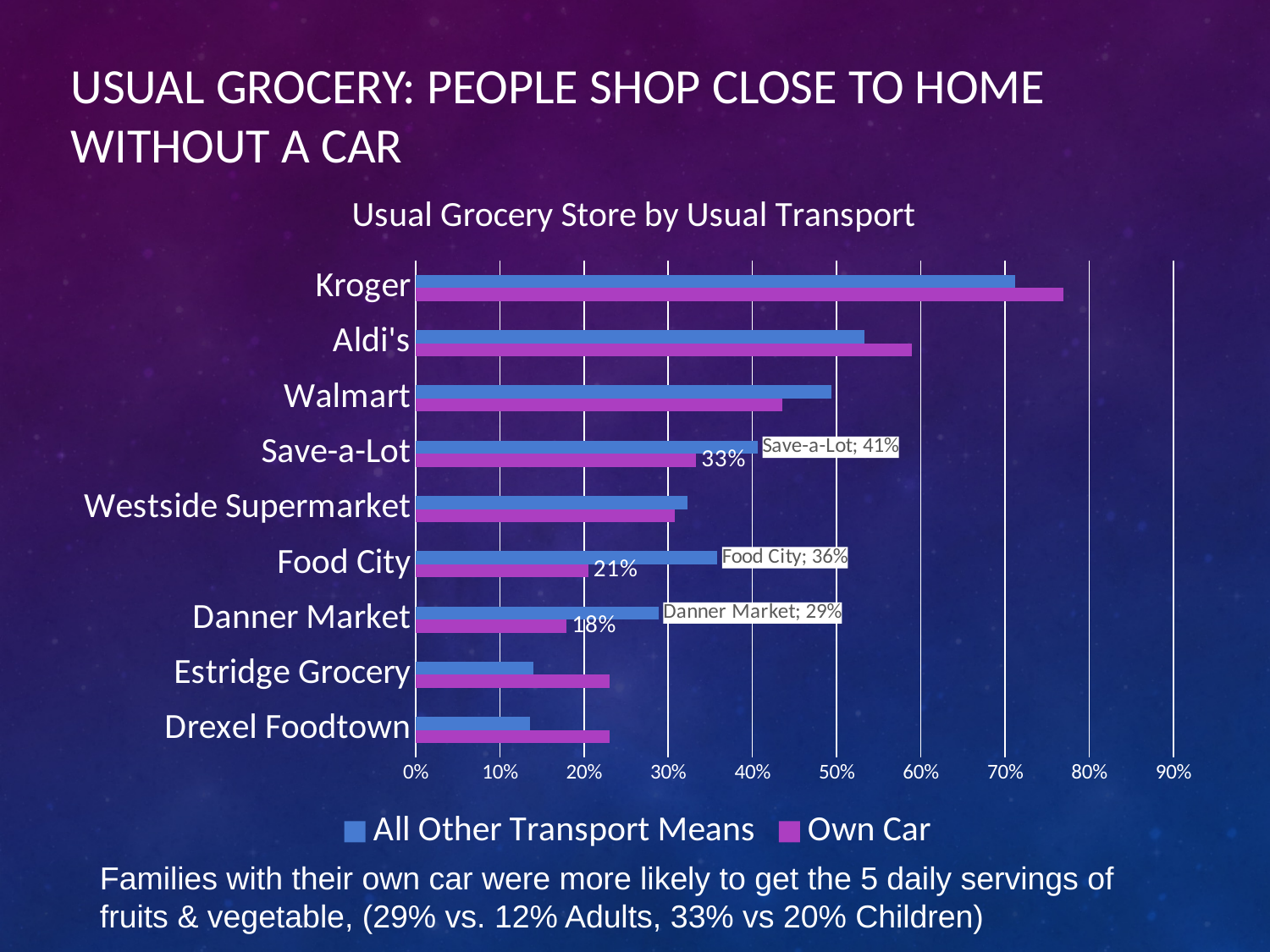

# Usual Grocery: People Shop Close TO HOME without a CAR

### Chart: Usual Grocery Store by Usual Transport

| Category | Own Car | All Other Transport Means |
|---|---|---|
| Drexel Foodtown | 0.23076923076923075 | 0.13537117903930132 |
| Estridge Grocery | 0.23076923076923075 | 0.13973799126637554 |
| Danner Market | 0.1794871794871795 | 0.28820960698689957 |
| Food City | 0.20512820512820515 | 0.35807860262008734 |
| Westside Supermarket | 0.3076923076923077 | 0.3231441048034934 |
| Save-a-Lot | 0.33333333333333337 | 0.40611353711790393 |
| Walmart | 0.4358974358974359 | 0.49344978165938863 |
| Aldi's | 0.5897435897435898 | 0.5327510917030568 |
| Kroger | 0.7692307692307692 | 0.7117903930131004 |
Families with their own car were more likely to get the 5 daily servings of fruits & vegetable, (29% vs. 12% Adults, 33% vs 20% Children)